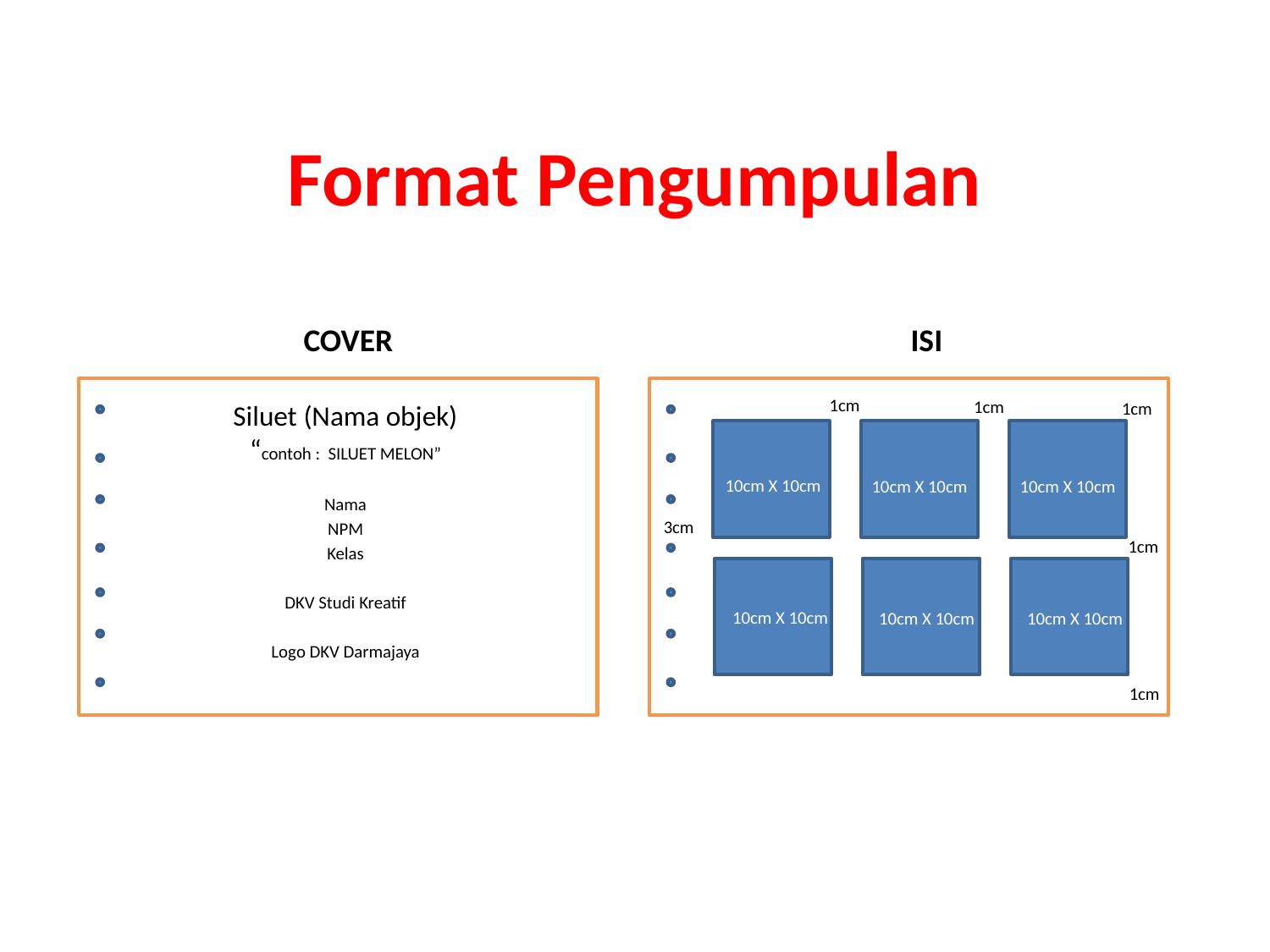

# Format Pengumpulan
COVER
ISI

1cm
1cm
Siluet (Nama objek)
“contoh :  SILUET MELON”

Nama
NPM
Kelas

DKV Studi Kreatif

Logo DKV Darmajaya

1cm

10cm X 10cm
10cm X 10cm
10cm X 10cm
10cm X 10cm

3cm
1cm

10cm X 10cm
10cm X 10cm
10cm X 10cm
10cm X 10cm

1cm